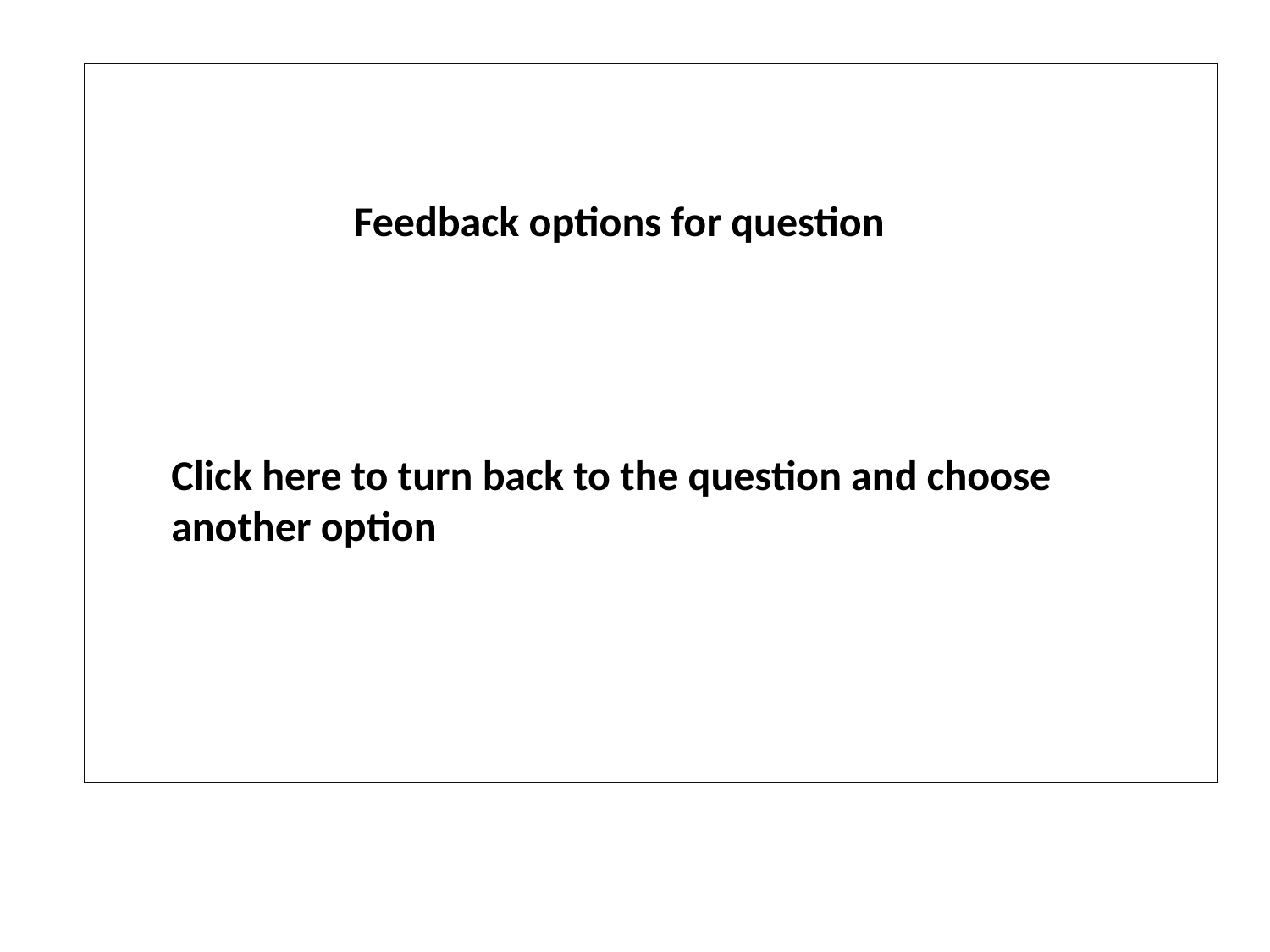

Feedback options for question

Click here to turn back to the question and choose another option